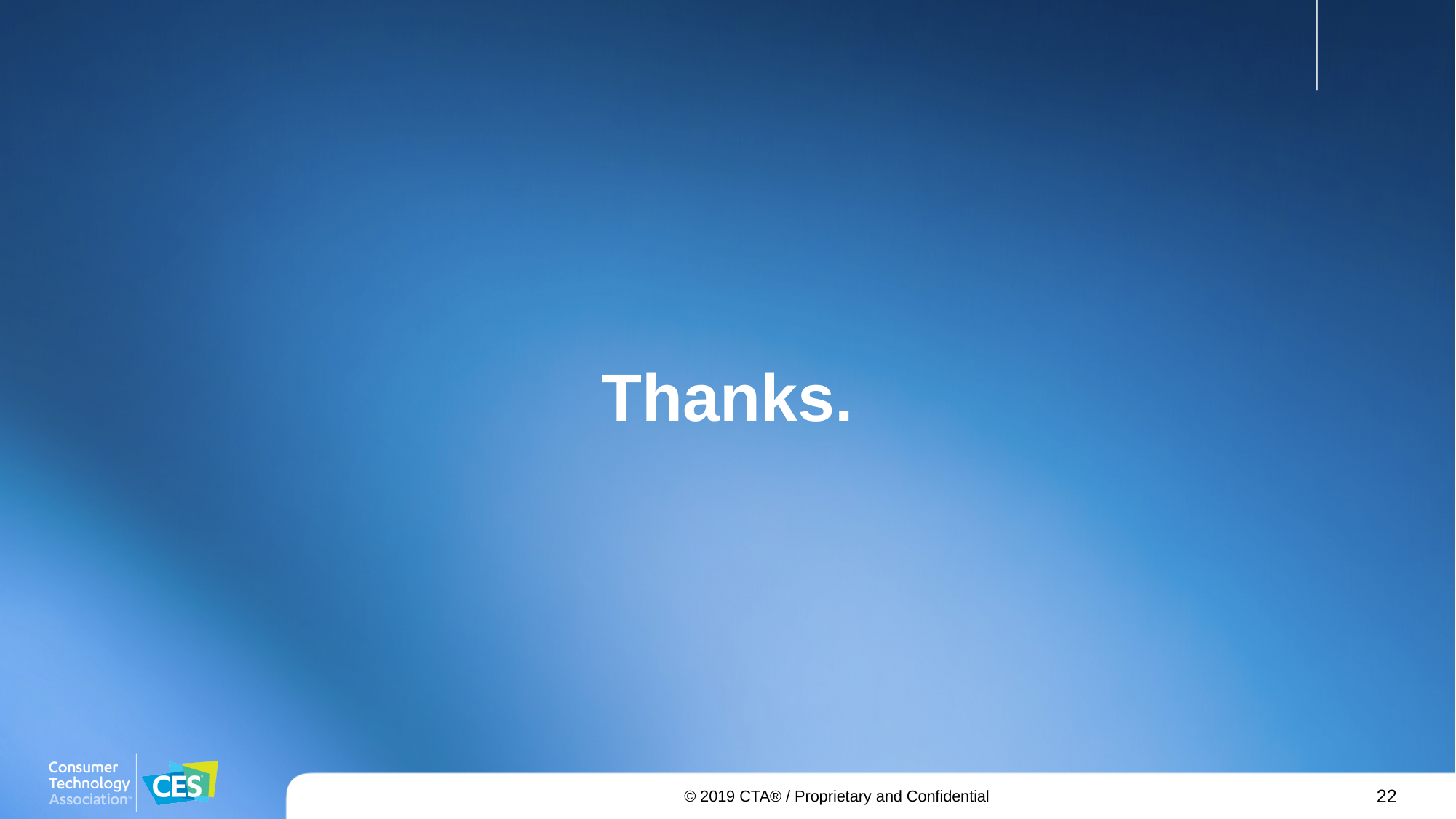

# Thanks.
© 2019 CTA® / Proprietary and Confidential
22